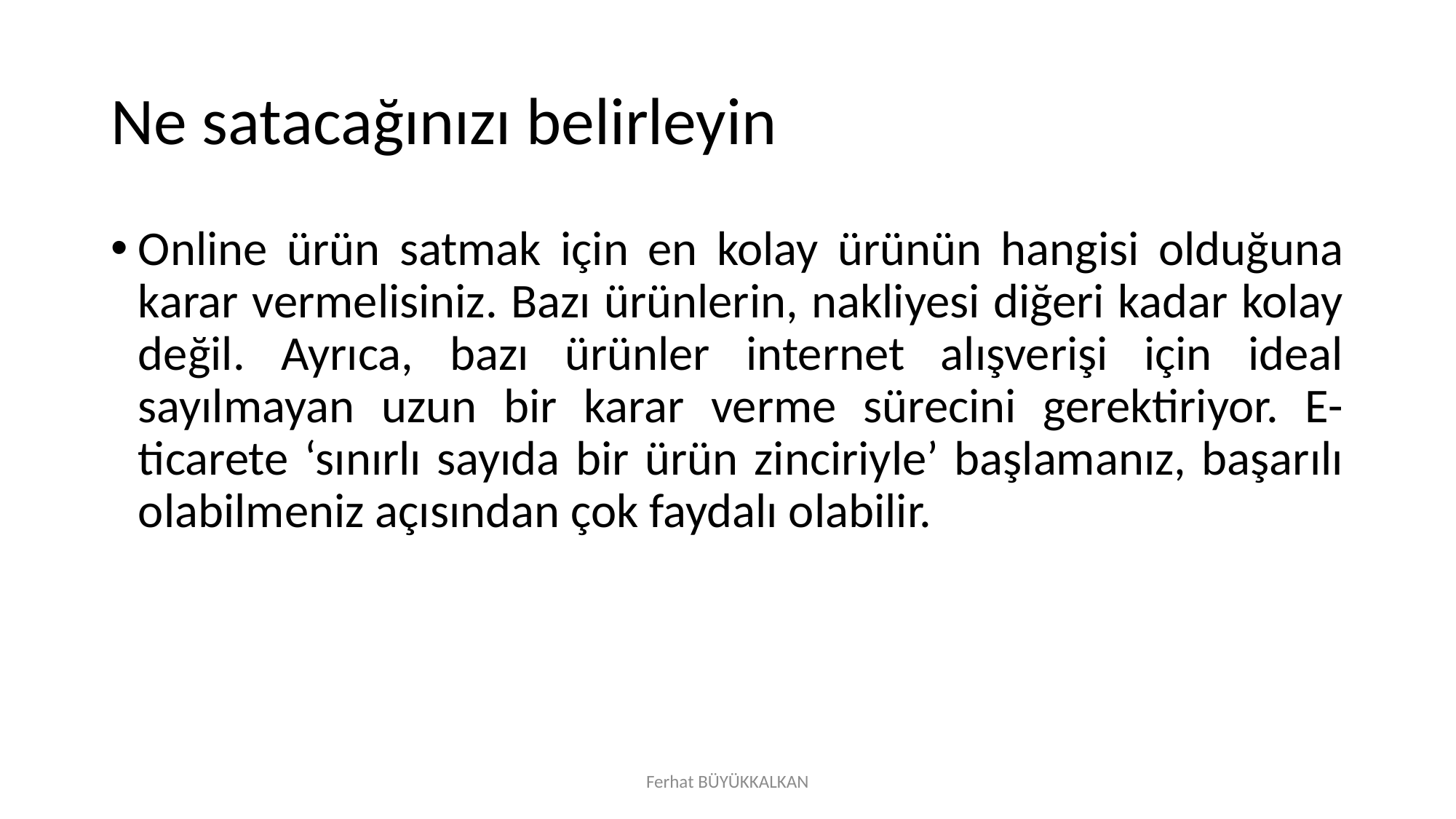

# Ne satacağınızı belirleyin
Online ürün satmak için en kolay ürünün hangisi olduğuna karar vermelisiniz. Bazı ürünlerin, nakliyesi diğeri kadar kolay değil. Ayrıca, bazı ürünler internet alışverişi için ideal sayılmayan uzun bir karar verme sürecini gerektiriyor. E-ticarete ‘sınırlı sayıda bir ürün zinciriyle’ başlamanız, başarılı olabilmeniz açısından çok faydalı olabilir.

Ferhat BÜYÜKKALKAN